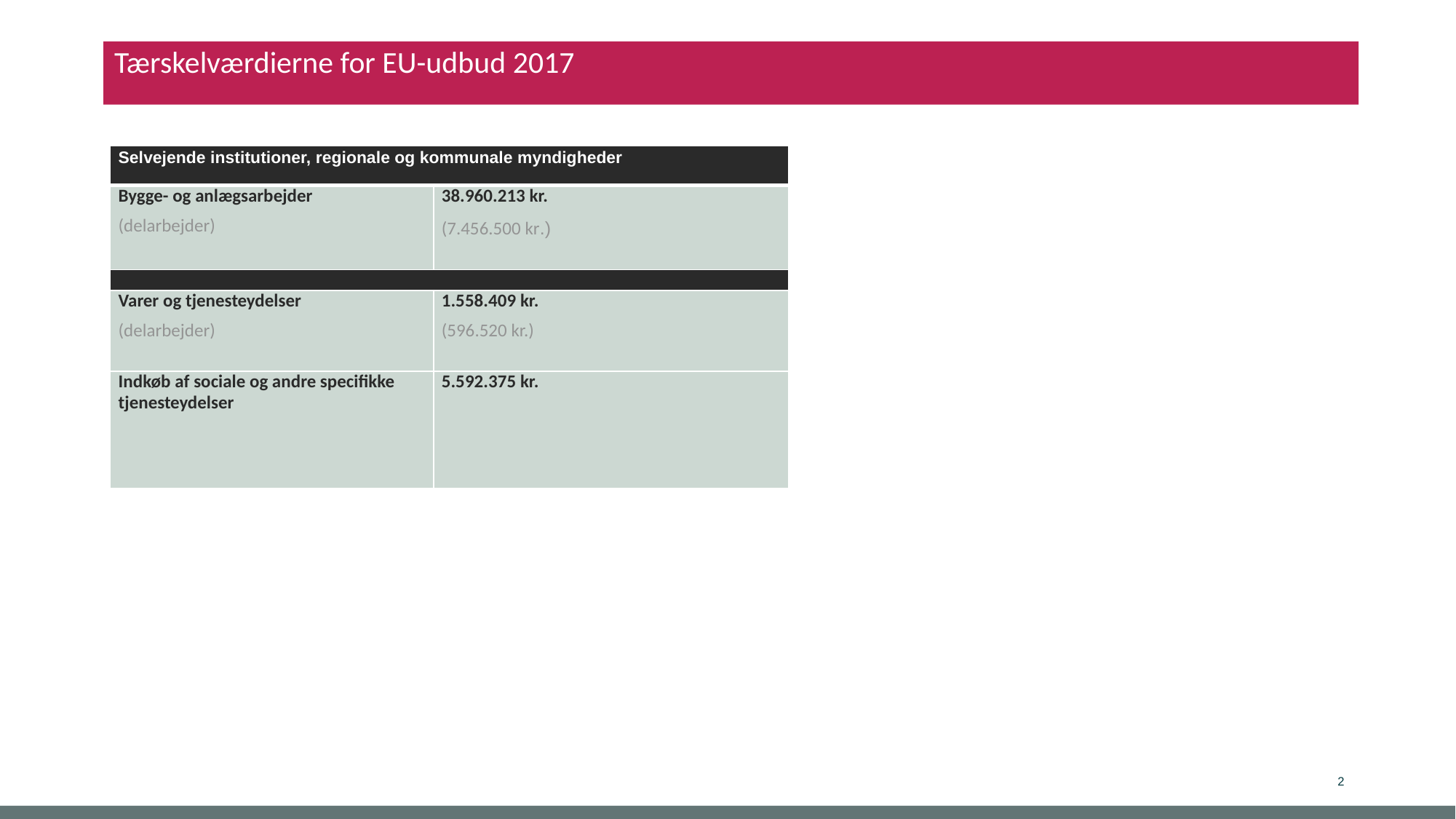

# Tærskelværdierne for EU-udbud 2017
| Selvejende institutioner, regionale og kommunale myndigheder |  |
| --- | --- |
| Bygge- og anlægsarbejder (delarbejder) | 38.960.213 kr. (7.456.500 kr.) |
|  |  |
| Varer og tjenesteydelser (delarbejder) | 1.558.409 kr. (596.520 kr.) |
| Indkøb af sociale og andre specifikke tjenesteydelser | 5.592.375 kr. |

2